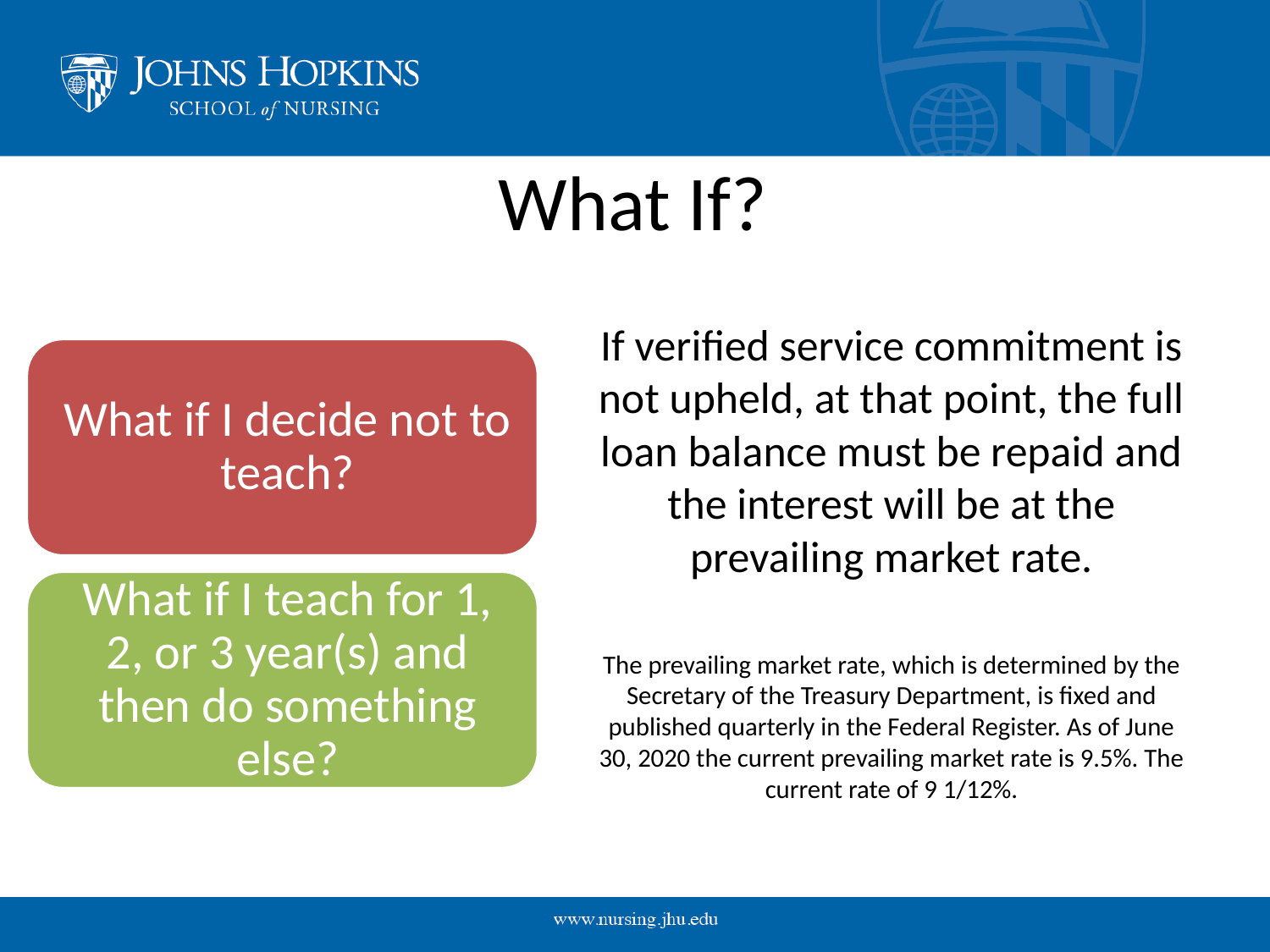

# What If?
What if I decide not to teach?
What if I teach for 1, 2, or 3 year(s) and then do something else?
If verified service commitment is not upheld, at that point, the full loan balance must be repaid and the interest will be at the prevailing market rate.

The prevailing market rate, which is determined by the Secretary of the Treasury Department, is fixed and published quarterly in the Federal Register. As of June 30, 2020 the current prevailing market rate is 9.5%. The current rate of 9 1/12%.